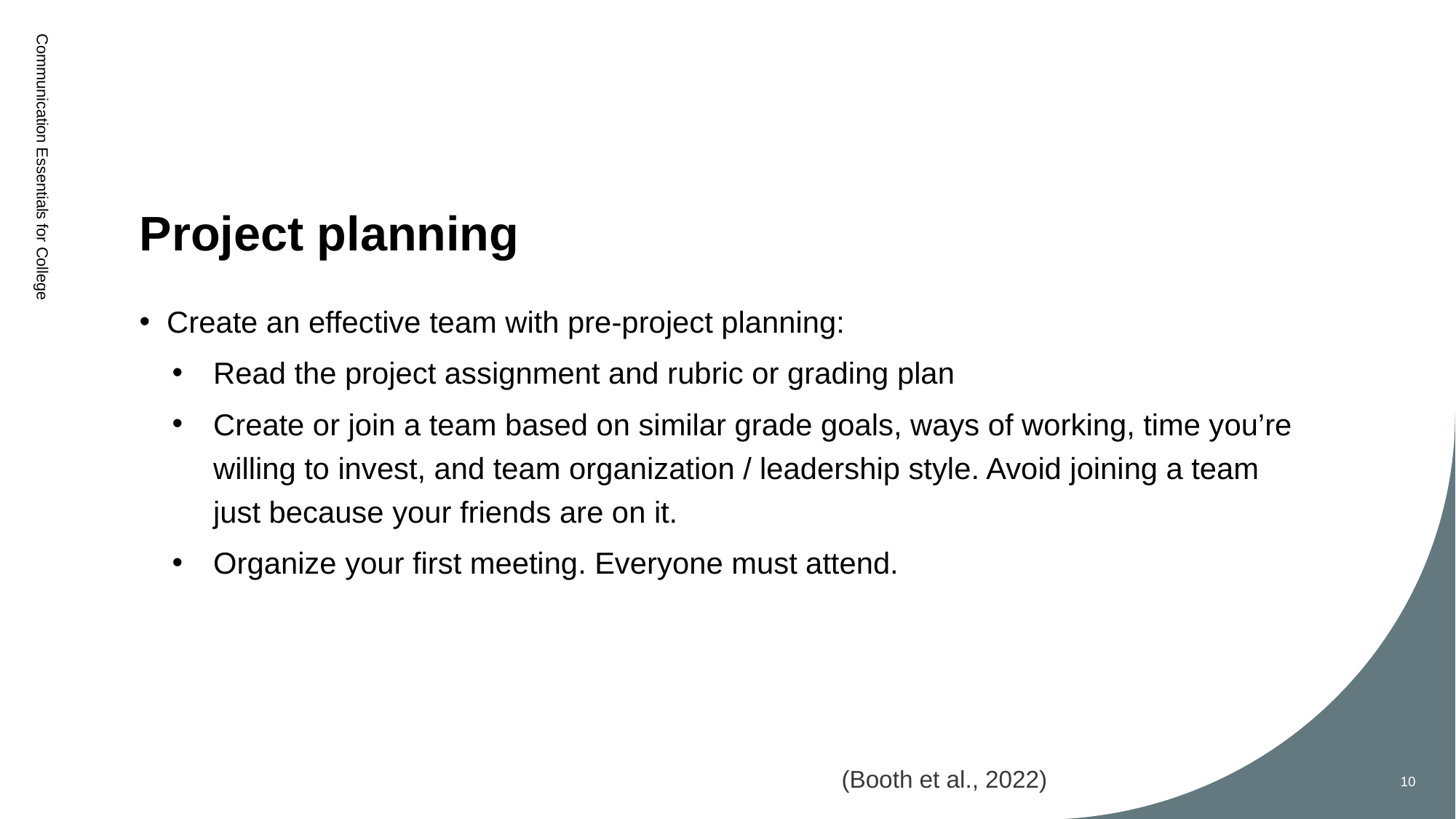

# Project planning
Communication Essentials for College
Create an effective team with pre-project planning:
Read the project assignment and rubric or grading plan
Create or join a team based on similar grade goals, ways of working, time you’re willing to invest, and team organization / leadership style. Avoid joining a team just because your friends are on it.
Organize your first meeting. Everyone must attend.

(Booth et al., 2022)
10